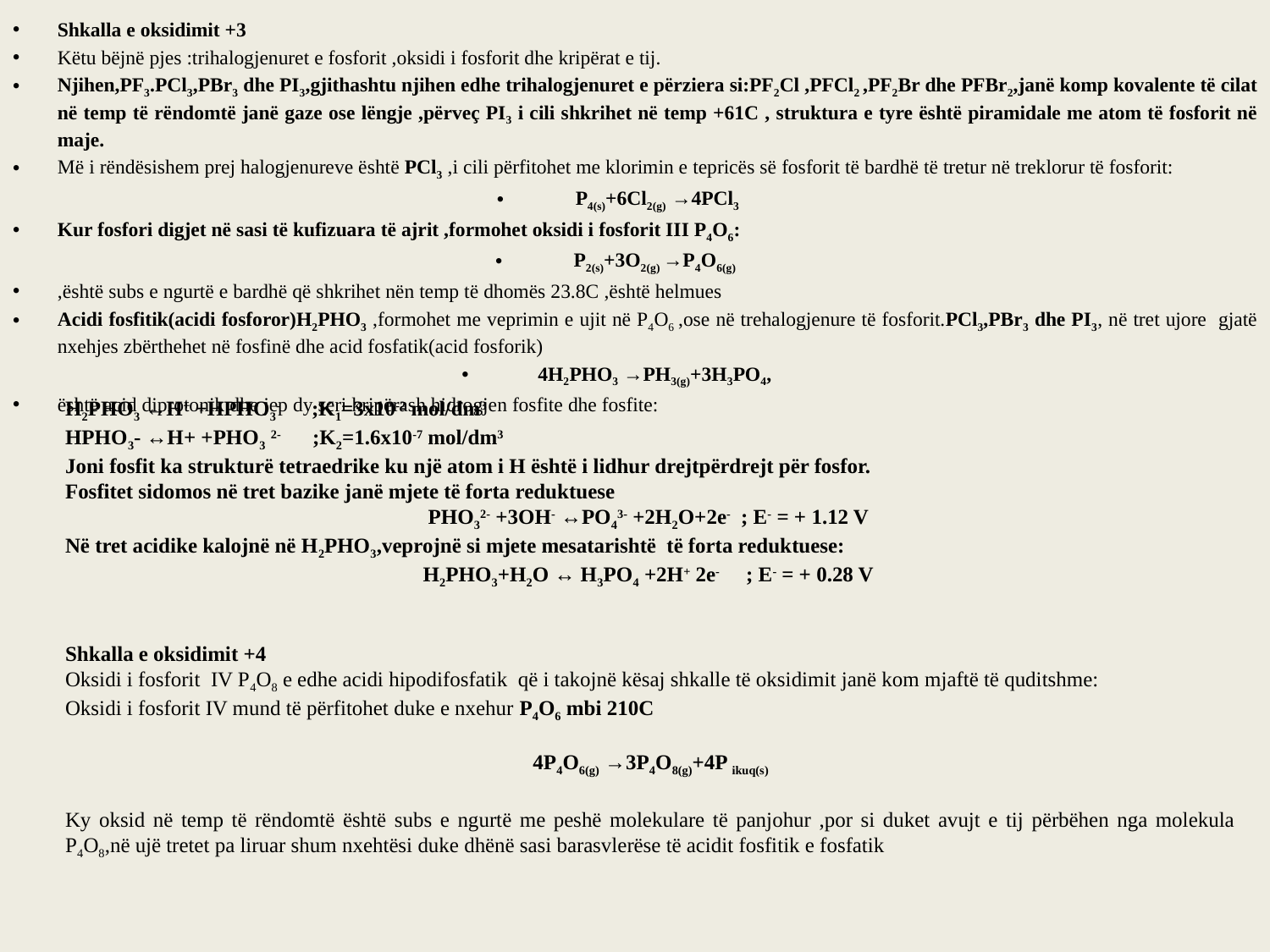

Shkalla e oksidimit +3
Këtu bëjnë pjes :trihalogjenuret e fosforit ,oksidi i fosforit dhe kripërat e tij.
Njihen,PF3.PCl3,PBr3 dhe PI3,gjithashtu njihen edhe trihalogjenuret e përziera si:PF2Cl ,PFCl2 ,PF2Br dhe PFBr2,janë komp kovalente të cilat në temp të rëndomtë janë gaze ose lëngje ,përveç PI3 i cili shkrihet në temp +61C , struktura e tyre është piramidale me atom të fosforit në maje.
Më i rëndësishem prej halogjenureve është PCl3 ,i cili përfitohet me klorimin e tepricës së fosforit të bardhë të tretur në treklorur të fosforit:
P4(s)+6Cl2(g) →4PCl3
Kur fosfori digjet në sasi të kufizuara të ajrit ,formohet oksidi i fosforit III P4O6:
P2(s)+3O2(g) →P4O6(g)
,është subs e ngurtë e bardhë që shkrihet nën temp të dhomës 23.8C ,është helmues
Acidi fosfitik(acidi fosforor)H2PHO3 ,formohet me veprimin e ujit në P4O6 ,ose në trehalogjenure të fosforit.PCl3,PBr3 dhe PI3, në tret ujore  gjatë nxehjes zbërthehet në fosfinë dhe acid fosfatik(acid fosforik)
4H2PHO3 →PH3(g)+3H3PO4,
është acid diprotonik dhe jep dy seri kripërash hidrogjen fosfite dhe fosfite:

H2PHO3 ↔H+ +HPHO3-      ;K1=3x10-2 mol/dm3
HPHO3- ↔H+ +PHO3 2-      ;K2=1.6x10-7 mol/dm3
Joni fosfit ka strukturë tetraedrike ku një atom i H është i lidhur drejtpërdrejt për fosfor.
Fosfitet sidomos në tret bazike janë mjete të forta reduktuese
PHO32- +3OH- ↔PO43- +2H2O+2e-  ; E- = + 1.12 V
Në tret acidike kalojnë në H2PHO3,veprojnë si mjete mesatarishtë  të forta reduktuese:
H2PHO3+H2O ↔ H3PO4 +2H+ 2e-     ; E- = + 0.28 V

Shkalla e oksidimit +4
Oksidi i fosforit  IV P4O8 e edhe acidi hipodifosfatik  që i takojnë kësaj shkalle të oksidimit janë kom mjaftë të quditshme:
Oksidi i fosforit IV mund të përfitohet duke e nxehur P4O6 mbi 210C

4P4O6(g) →3P4O8(g)+4P ikuq(s)

Ky oksid në temp të rëndomtë është subs e ngurtë me peshë molekulare të panjohur ,por si duket avujt e tij përbëhen nga molekula P4O8,në ujë tretet pa liruar shum nxehtësi duke dhënë sasi barasvlerëse të acidit fosfitik e fosfatik